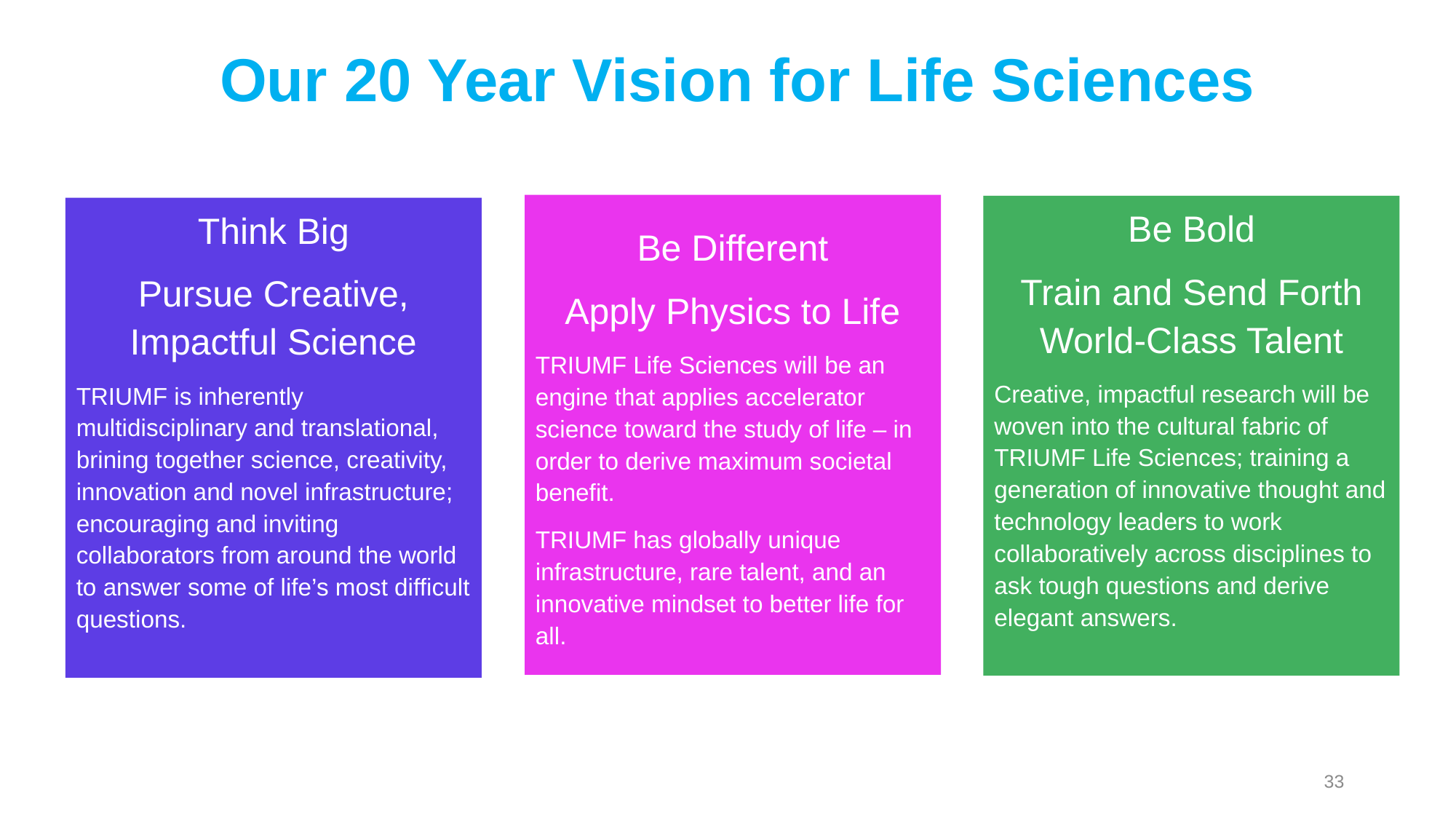

# Our 20 Year Vision for Life Sciences
Be Different
Apply Physics to Life
TRIUMF Life Sciences will be an engine that applies accelerator science toward the study of life – in order to derive maximum societal benefit.
TRIUMF has globally unique infrastructure, rare talent, and an innovative mindset to better life for all.
Be Bold
Train and Send Forth World-Class Talent
Creative, impactful research will be woven into the cultural fabric of TRIUMF Life Sciences; training a generation of innovative thought and technology leaders to work collaboratively across disciplines to ask tough questions and derive elegant answers.

Think Big
Pursue Creative, Impactful Science
TRIUMF is inherently multidisciplinary and translational, brining together science, creativity, innovation and novel infrastructure; encouraging and inviting collaborators from around the world to answer some of life’s most difficult questions.
33